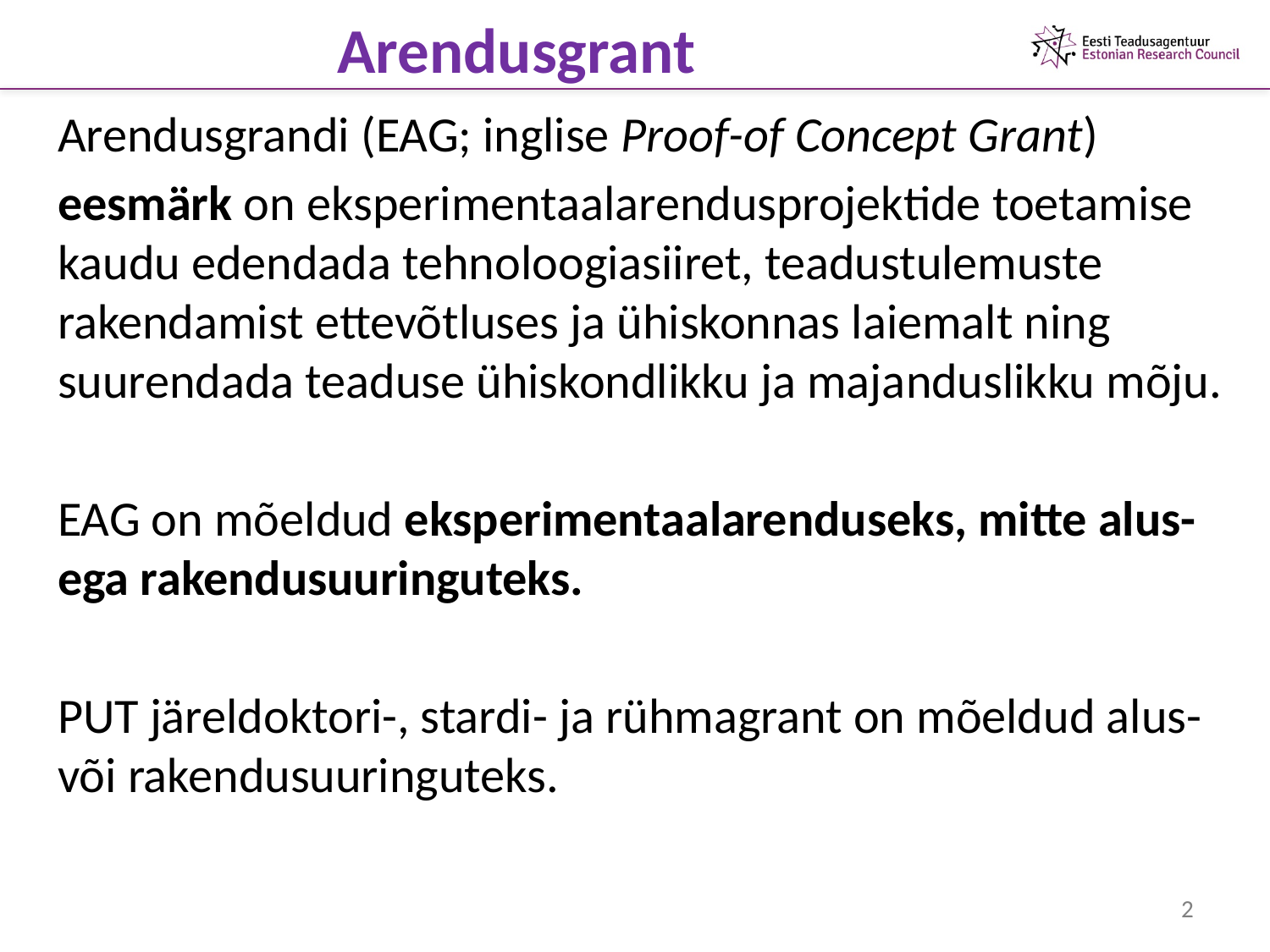

# Arendusgrant
Arendusgrandi (EAG; inglise Proof-of Concept Grant)
eesmärk on eksperimentaalarendusprojektide toetamise kaudu edendada tehnoloogiasiiret, teadustulemuste rakendamist ettevõtluses ja ühiskonnas laiemalt ning suurendada teaduse ühiskondlikku ja majanduslikku mõju.

EAG on mõeldud eksperimentaalarenduseks, mitte alus- ega rakendusuuringuteks.

PUT järeldoktori-, stardi- ja rühmagrant on mõeldud alus- või rakendusuuringuteks.

2